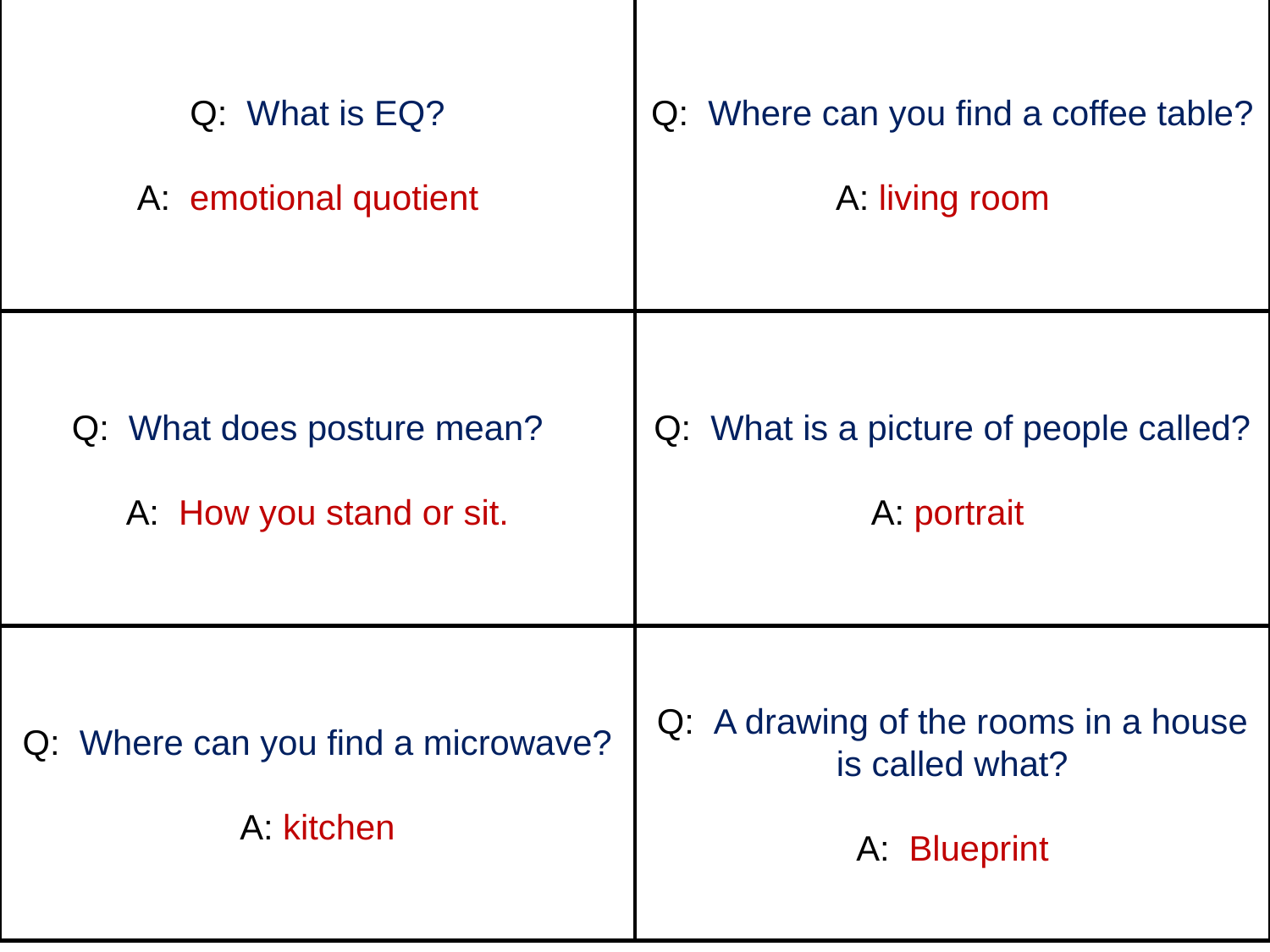

# Q:  What is EQ? A:  emotional quotient
Q:  Where can you find a coffee table?

A: living room
Q:  What does posture mean?

A:  How you stand or sit.
Q:  What is a picture of people called?
A: portrait
Q:  Where can you find a microwave?

A: kitchen
Q:  A drawing of the rooms in a house is called what?

A:  Blueprint